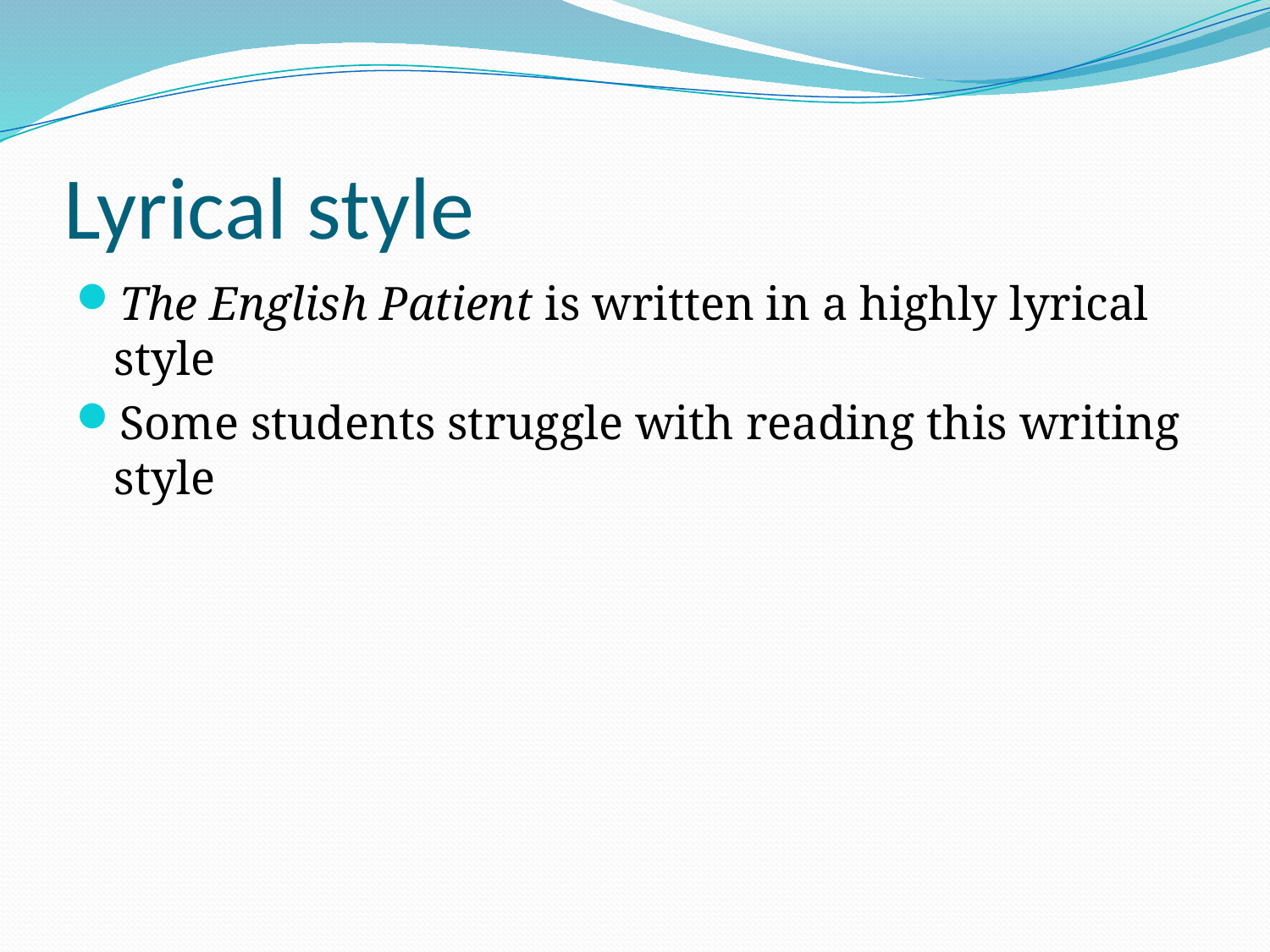

# Lyrical style
The English Patient is written in a highly lyrical style
Some students struggle with reading this writing style